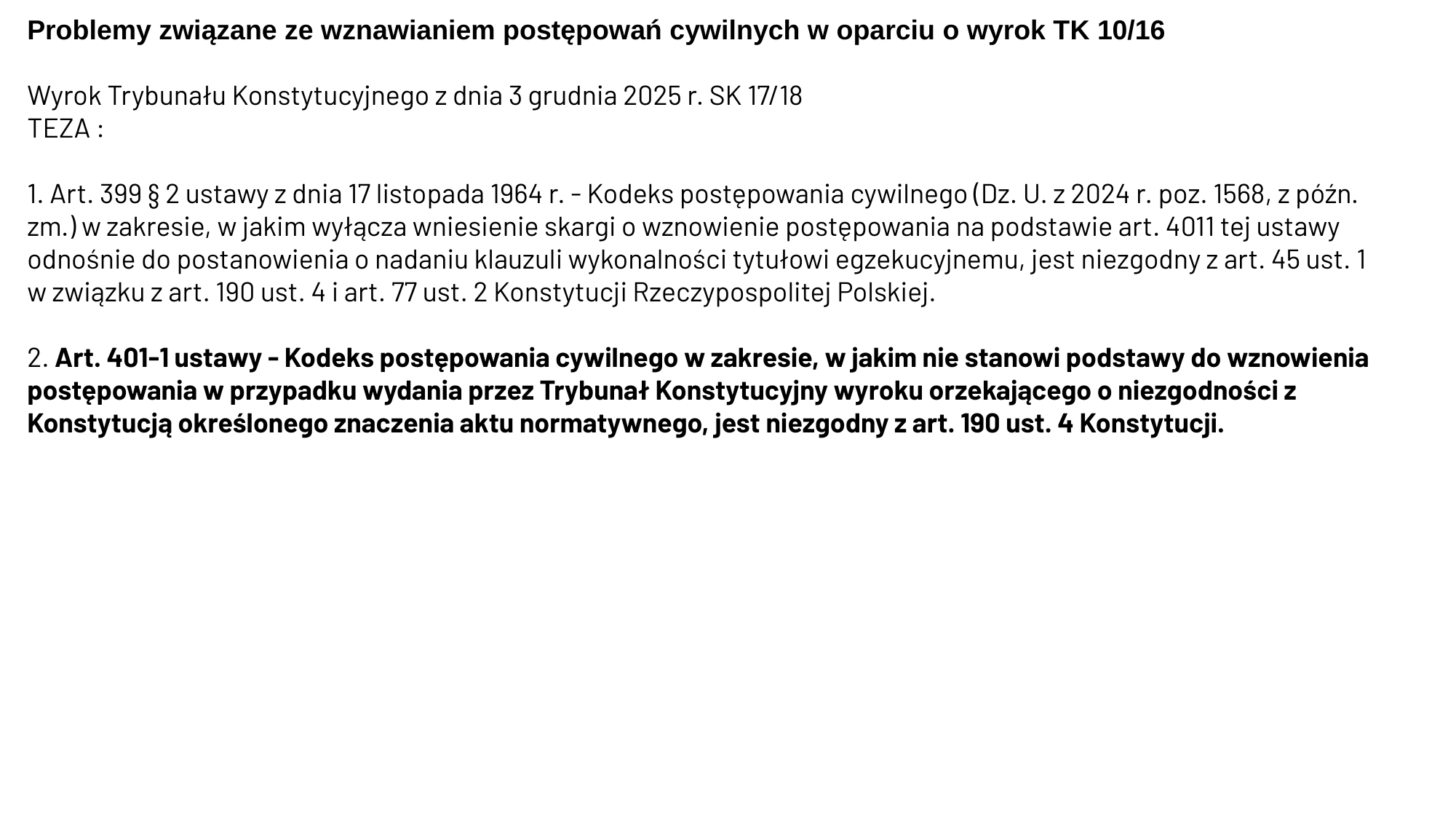

Problemy związane ze wznawianiem postępowań cywilnych w oparciu o wyrok TK 10/16

Wyrok Trybunału Konstytucyjnego z dnia 3 grudnia 2025 r. SK 17/18
TEZA :

1. Art. 399 § 2 ustawy z dnia 17 listopada 1964 r. - Kodeks postępowania cywilnego (Dz. U. z 2024 r. poz. 1568, z późn. zm.) w zakresie, w jakim wyłącza wniesienie skargi o wznowienie postępowania na podstawie art. 4011 tej ustawy odnośnie do postanowienia o nadaniu klauzuli wykonalności tytułowi egzekucyjnemu, jest niezgodny z art. 45 ust. 1 w związku z art. 190 ust. 4 i art. 77 ust. 2 Konstytucji Rzeczypospolitej Polskiej.

2. Art. 401-1 ustawy - Kodeks postępowania cywilnego w zakresie, w jakim nie stanowi podstawy do wznowienia postępowania w przypadku wydania przez Trybunał Konstytucyjny wyroku orzekającego o niezgodności z Konstytucją określonego znaczenia aktu normatywnego, jest niezgodny z art. 190 ust. 4 Konstytucji.